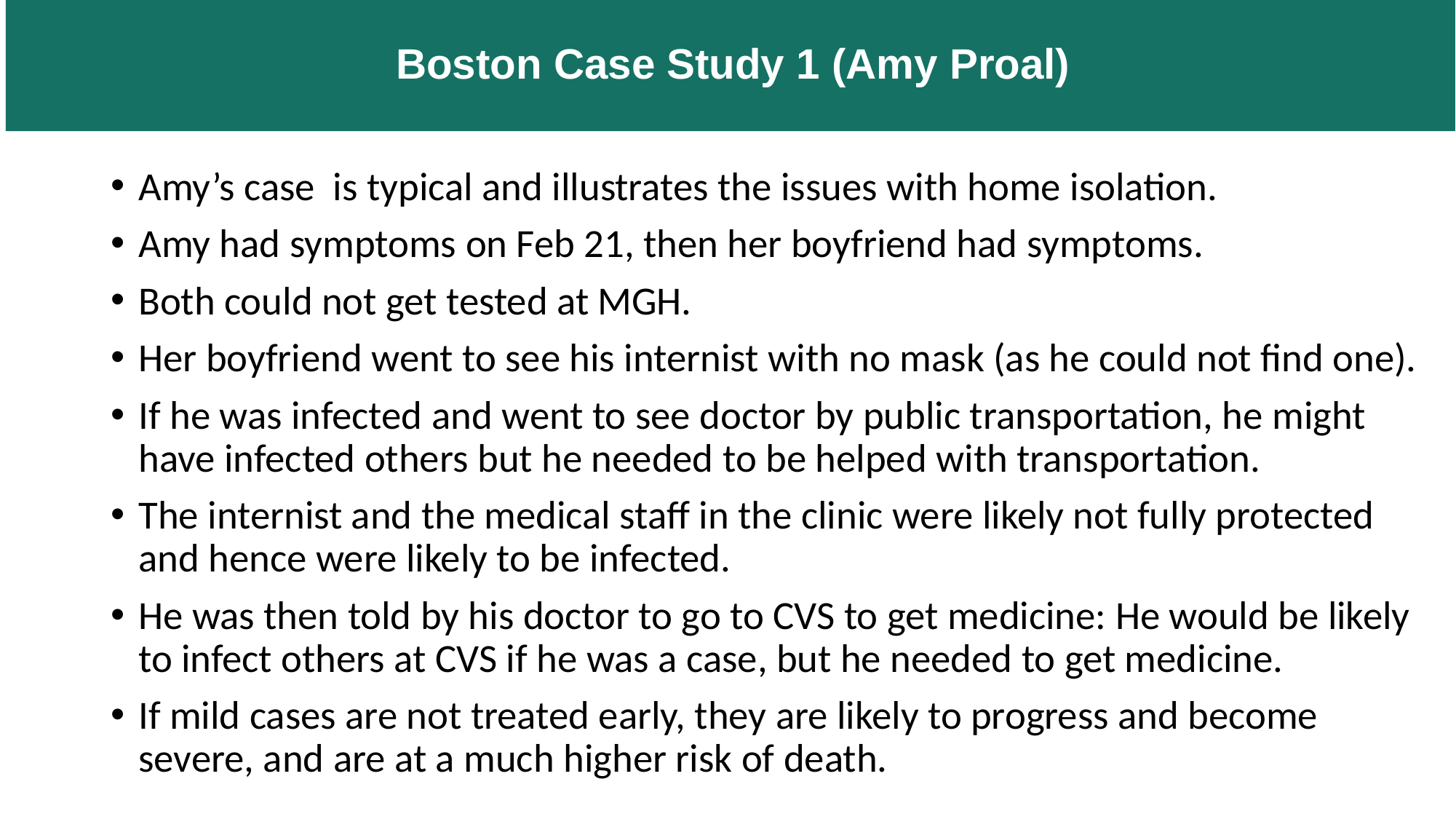

# Boston Case Study 1 (Amy Proal)
Amy’s case  is typical and illustrates the issues with home isolation.
Amy had symptoms on Feb 21, then her boyfriend had symptoms.
Both could not get tested at MGH.
Her boyfriend went to see his internist with no mask (as he could not find one).
If he was infected and went to see doctor by public transportation, he might have infected others but he needed to be helped with transportation.
The internist and the medical staff in the clinic were likely not fully protected and hence were likely to be infected.
He was then told by his doctor to go to CVS to get medicine: He would be likely to infect others at CVS if he was a case, but he needed to get medicine.
If mild cases are not treated early, they are likely to progress and become severe, and are at a much higher risk of death.